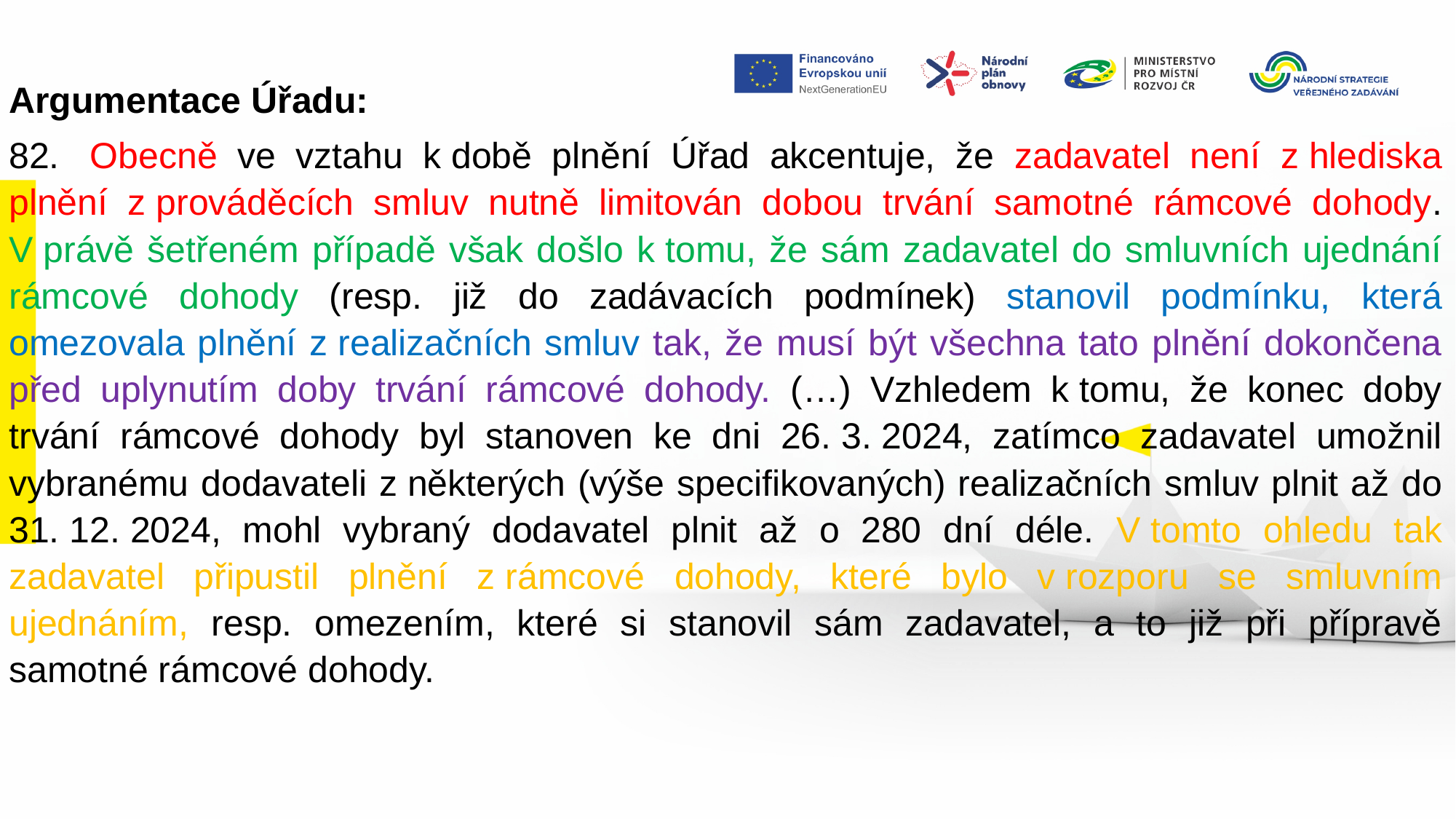

Argumentace Úřadu:
82.   Obecně ve vztahu k době plnění Úřad akcentuje, že zadavatel není z hlediska plnění z prováděcích smluv nutně limitován dobou trvání samotné rámcové dohody. V právě šetřeném případě však došlo k tomu, že sám zadavatel do smluvních ujednání rámcové dohody (resp. již do zadávacích podmínek) stanovil podmínku, která omezovala plnění z realizačních smluv tak, že musí být všechna tato plnění dokončena před uplynutím doby trvání rámcové dohody. (…) Vzhledem k tomu, že konec doby trvání rámcové dohody byl stanoven ke dni 26. 3. 2024, zatímco zadavatel umožnil vybranému dodavateli z některých (výše specifikovaných) realizačních smluv plnit až do 31. 12. 2024, mohl vybraný dodavatel plnit až o 280 dní déle. V tomto ohledu tak zadavatel připustil plnění z rámcové dohody, které bylo v rozporu se smluvním ujednáním, resp. omezením, které si stanovil sám zadavatel, a to již při přípravě samotné rámcové dohody.